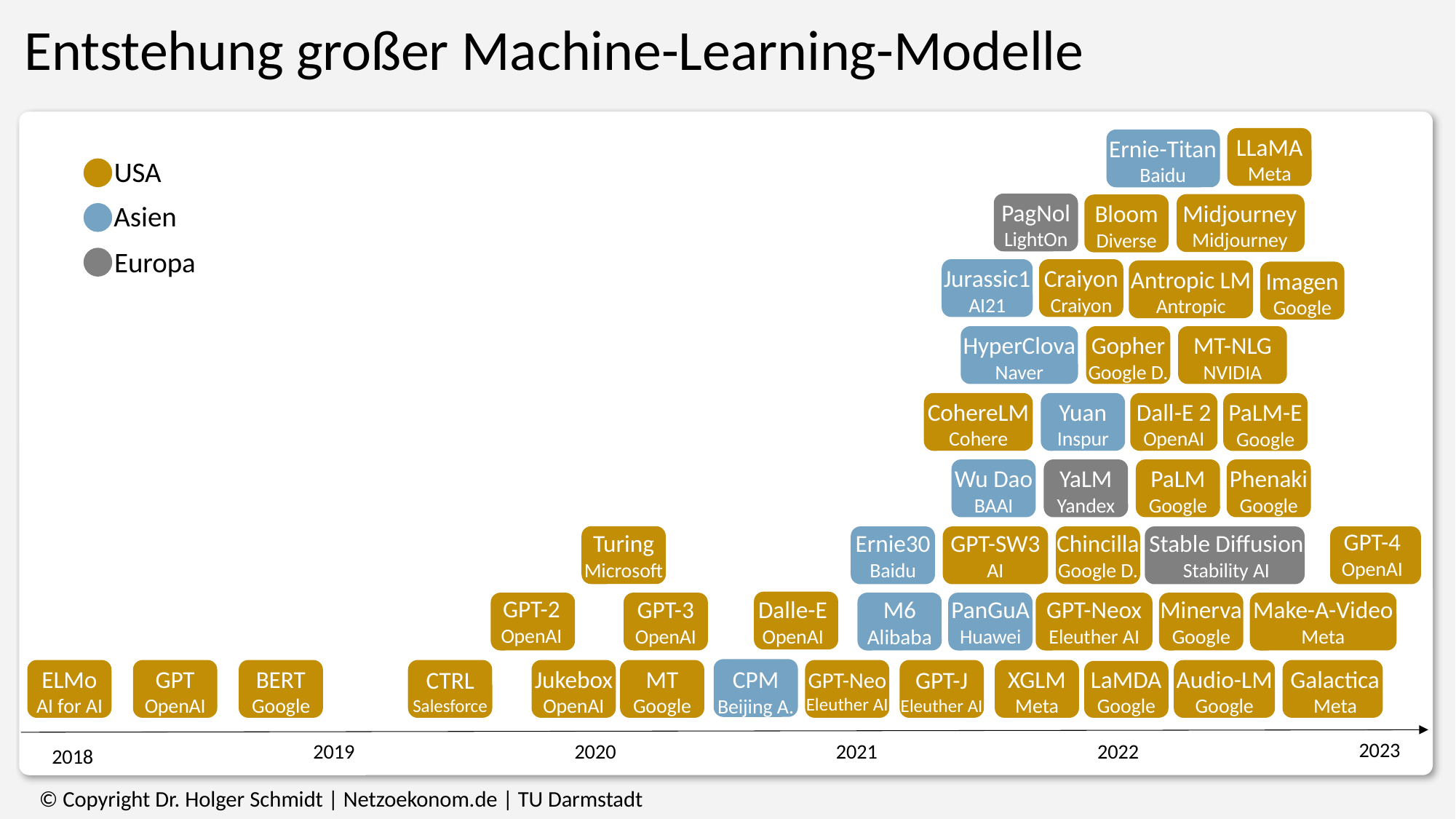

Entstehung großer Machine-Learning-Modelle

LLaMA
Meta
Ernie-Titan
Baidu
USA

Asien

PagNol
LightOn
Midjourney Midjourney
Bloom
Diverse

Europa

Jurassic1
AI21
Craiyon Craiyon
Antropic LM Antropic
Imagen
Google

HyperClova
Naver
GopherGoogle D.
MT-NLG NVIDIA

Dall-E 2 OpenAI
CohereLM Cohere
Yuan
Inspur
PaLM-E
Google

Wu Dao
BAAI
YaLM
Yandex
PaLM
Google
PhenakiGoogle

GPT-4 OpenAI
Turing
Microsoft
Ernie30
Baidu
GPT-SW3
AI
Chincilla
Google D.
Stable Diffusion Stability AI

GPT-2
OpenAI
GPT-3
OpenAI
M6
Alibaba
PanGuA Huawei
Dalle-E
OpenAI
GPT-Neox
Eleuther AI
MinervaGoogle
Make-A-Video
Meta

ELMo
AI for AI
GPT
OpenAI
BERT
Google
Jukebox
OpenAI
MT
Google
XGLM
Meta
LaMDA
Google
Audio-LM Google
Galactica
Meta
CPM
Beijing A.
CTRL
Salesforce
GPT-J
Eleuther AI
GPT-Neo
Eleuther AI
2023
2019
2020
2021
2022
2018
© Copyright Dr. Holger Schmidt | Netzoekonom.de | TU Darmstadt